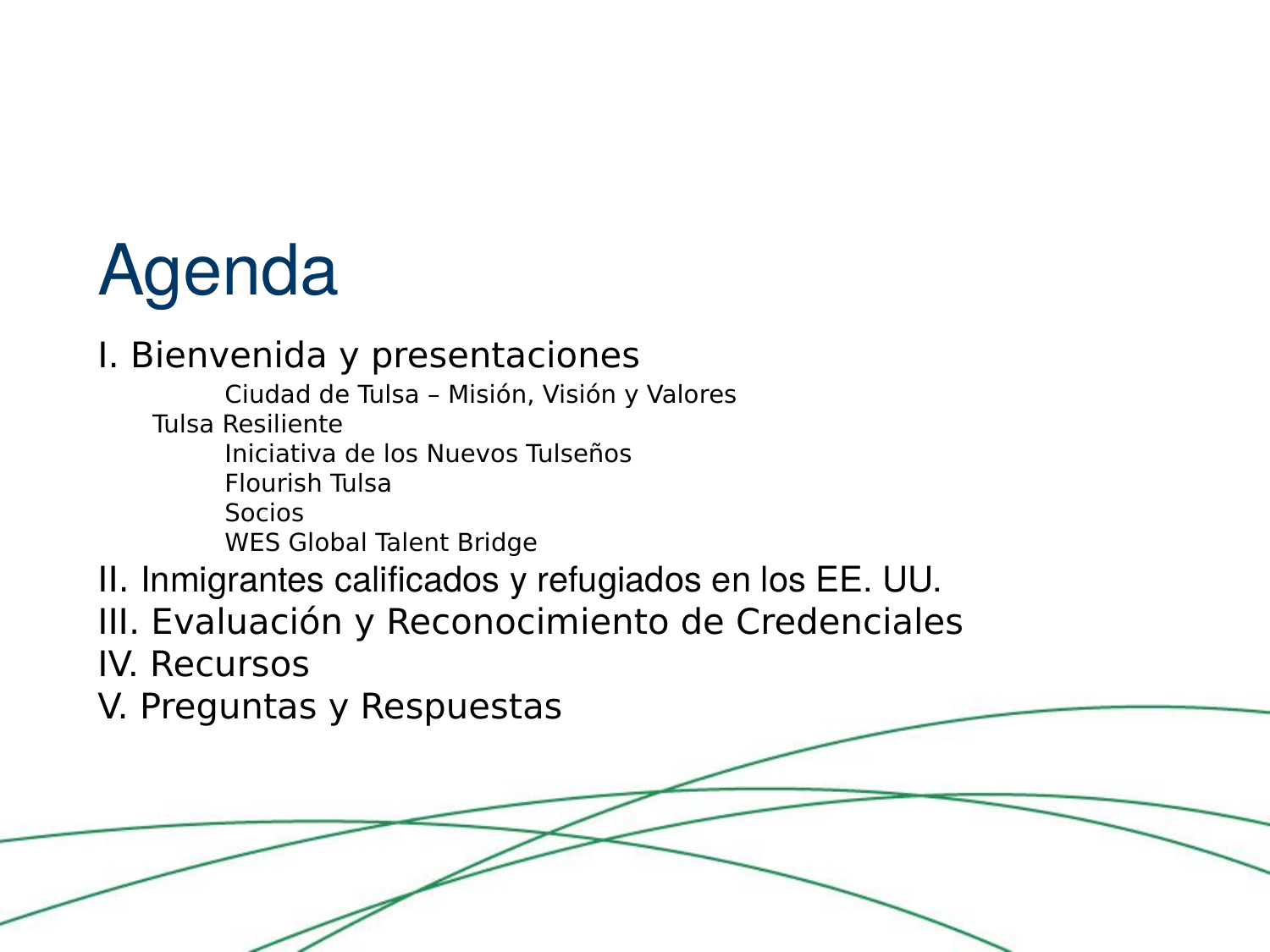

# I. Bienvenida y presentaciones Ciudad de Tulsa – Misión, Visión y Valores Tulsa Resiliente Iniciativa de los Nuevos Tulseños Flourish Tulsa Socios WES Global Talent Bridge II. Inmigrantes calificados y refugiados en los EE. UU. III. Evaluación y Reconocimiento de Credenciales IV. Recursos V. Preguntas y Respuestas